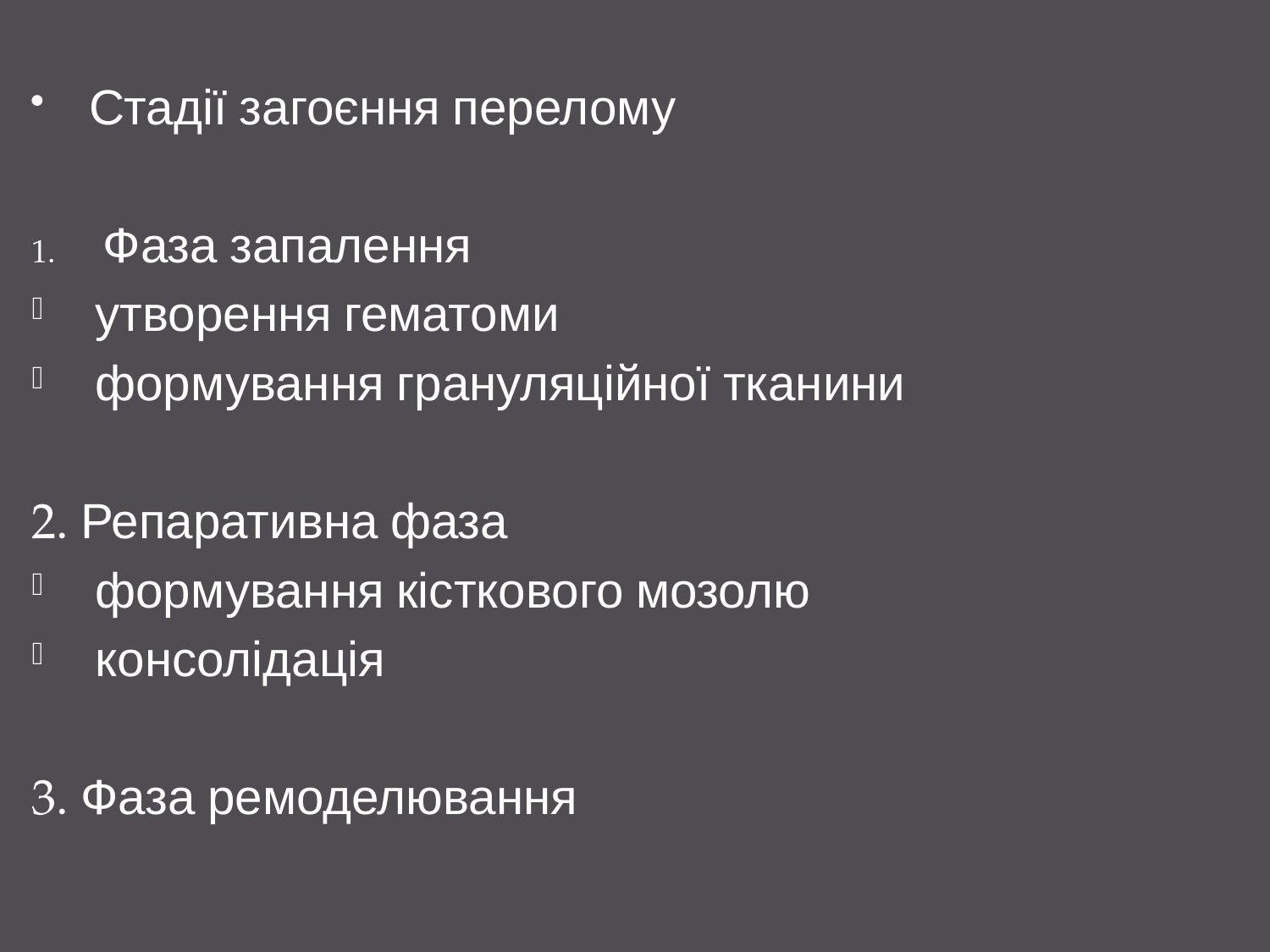

Стадії загоєння перелому

Фаза запалення
утворення гематоми
формування грануляційної тканини

2. Репаративна фаза
формування кісткового мозолю
консолідація

3. Фаза ремоделювання